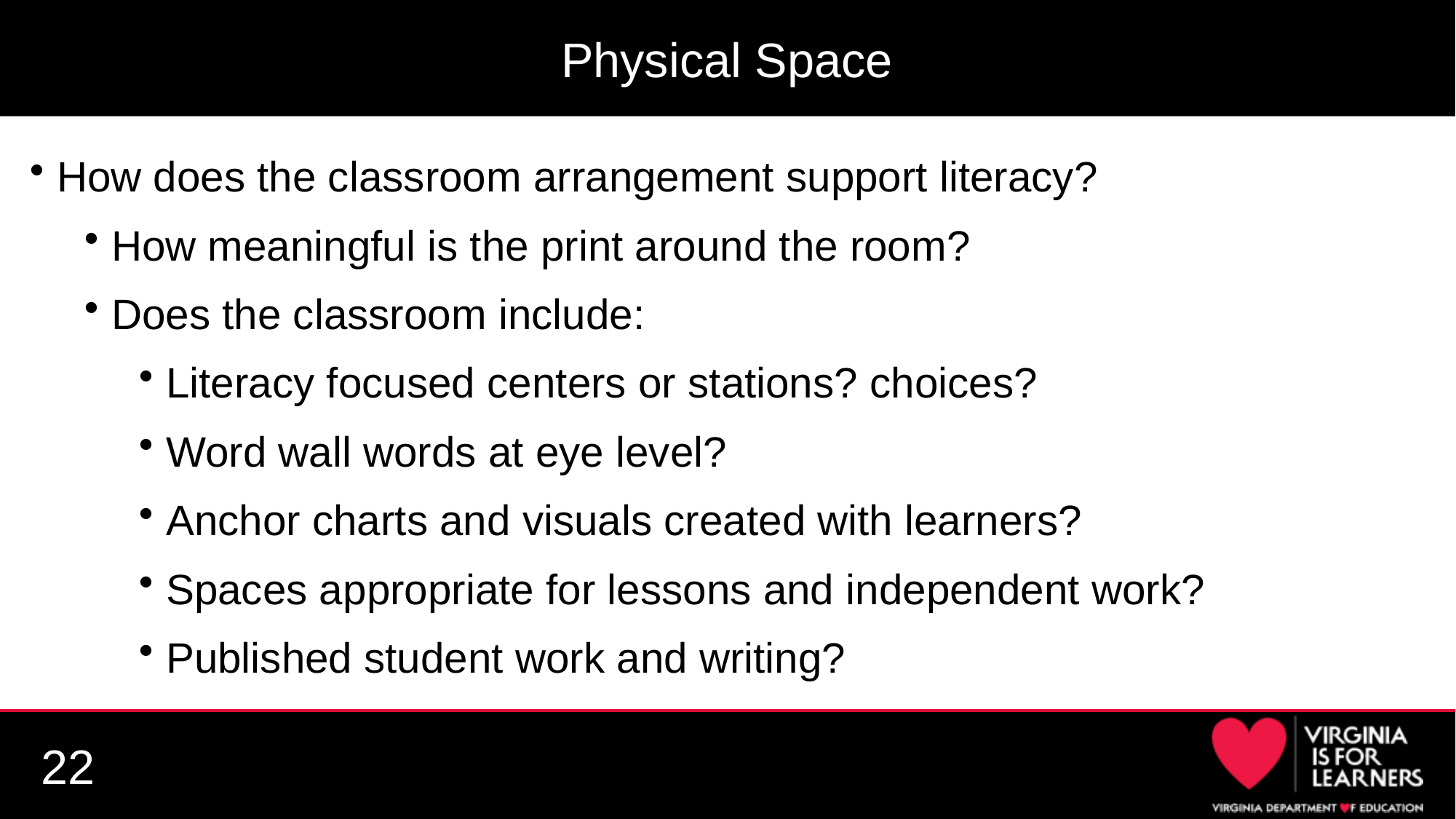

# Physical Space
How does the classroom arrangement support literacy?
How meaningful is the print around the room?
Does the classroom include:
Literacy focused centers or stations? choices?
Word wall words at eye level?
Anchor charts and visuals created with learners?
Spaces appropriate for lessons and independent work?
Published student work and writing?